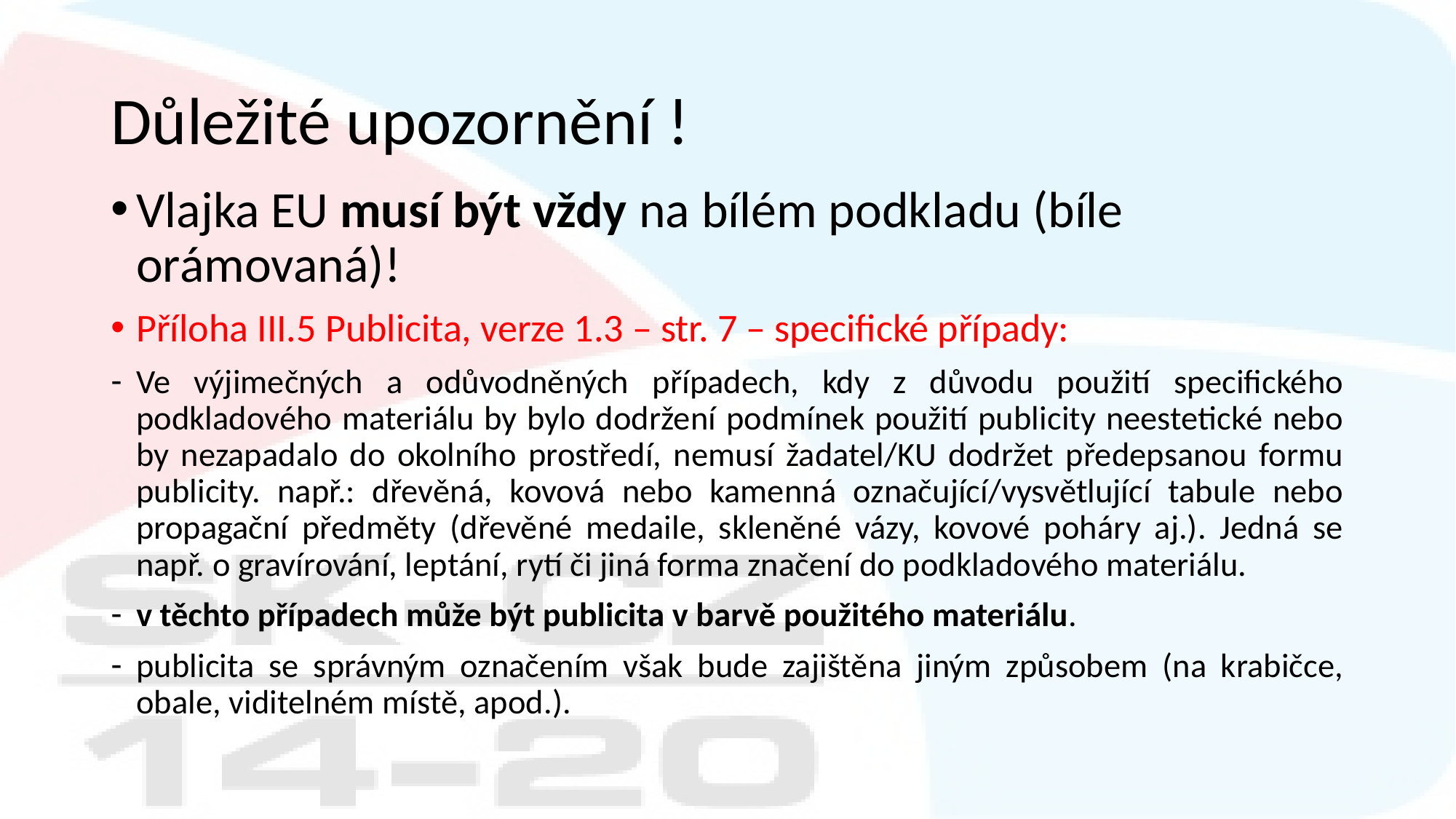

# Důležité upozornění !
Vlajka EU musí být vždy na bílém podkladu (bíle orámovaná)!
Příloha III.5 Publicita, verze 1.3 – str. 7 – specifické případy:
Ve výjimečných a odůvodněných případech, kdy z důvodu použití specifického podkladového materiálu by bylo dodržení podmínek použití publicity neestetické nebo by nezapadalo do okolního prostředí, nemusí žadatel/KU dodržet předepsanou formu publicity. např.: dřevěná, kovová nebo kamenná označující/vysvětlující tabule nebo propagační předměty (dřevěné medaile, skleněné vázy, kovové poháry aj.). Jedná se např. o gravírování, leptání, rytí či jiná forma značení do podkladového materiálu.
v těchto případech může být publicita v barvě použitého materiálu.
publicita se správným označením však bude zajištěna jiným způsobem (na krabičce, obale, viditelném místě, apod.).